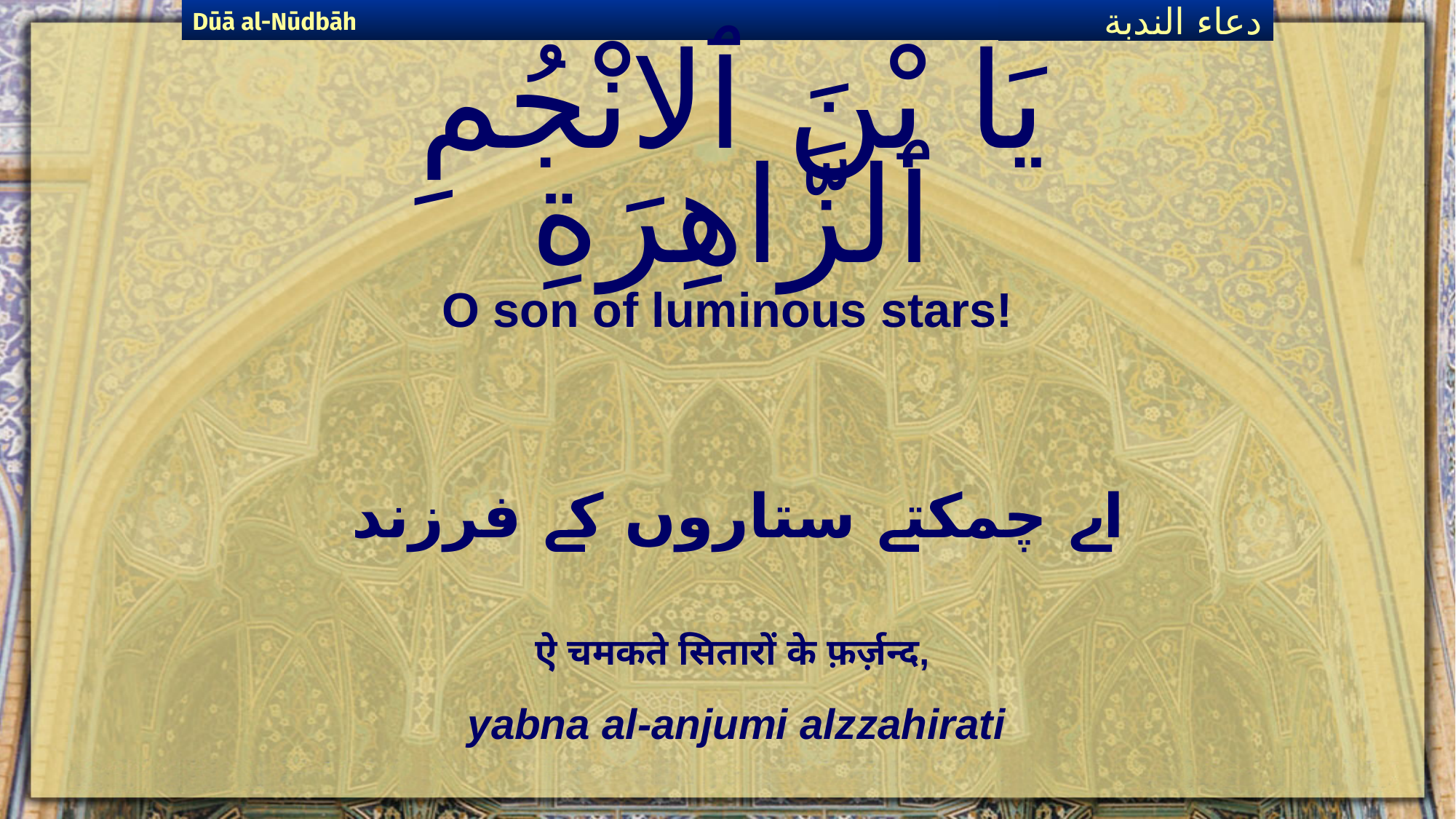

Dūā al-Nūdbāh
دعاء الندبة
# يَا بْنَ ٱلانْجُمِ ٱلزَّاهِرَةِ
O son of luminous stars!
اے چمکتے ستاروں کے فرزند
ऐ चमकते सितारों के फ़र्ज़न्द,
yabna al-anjumi alzzahirati